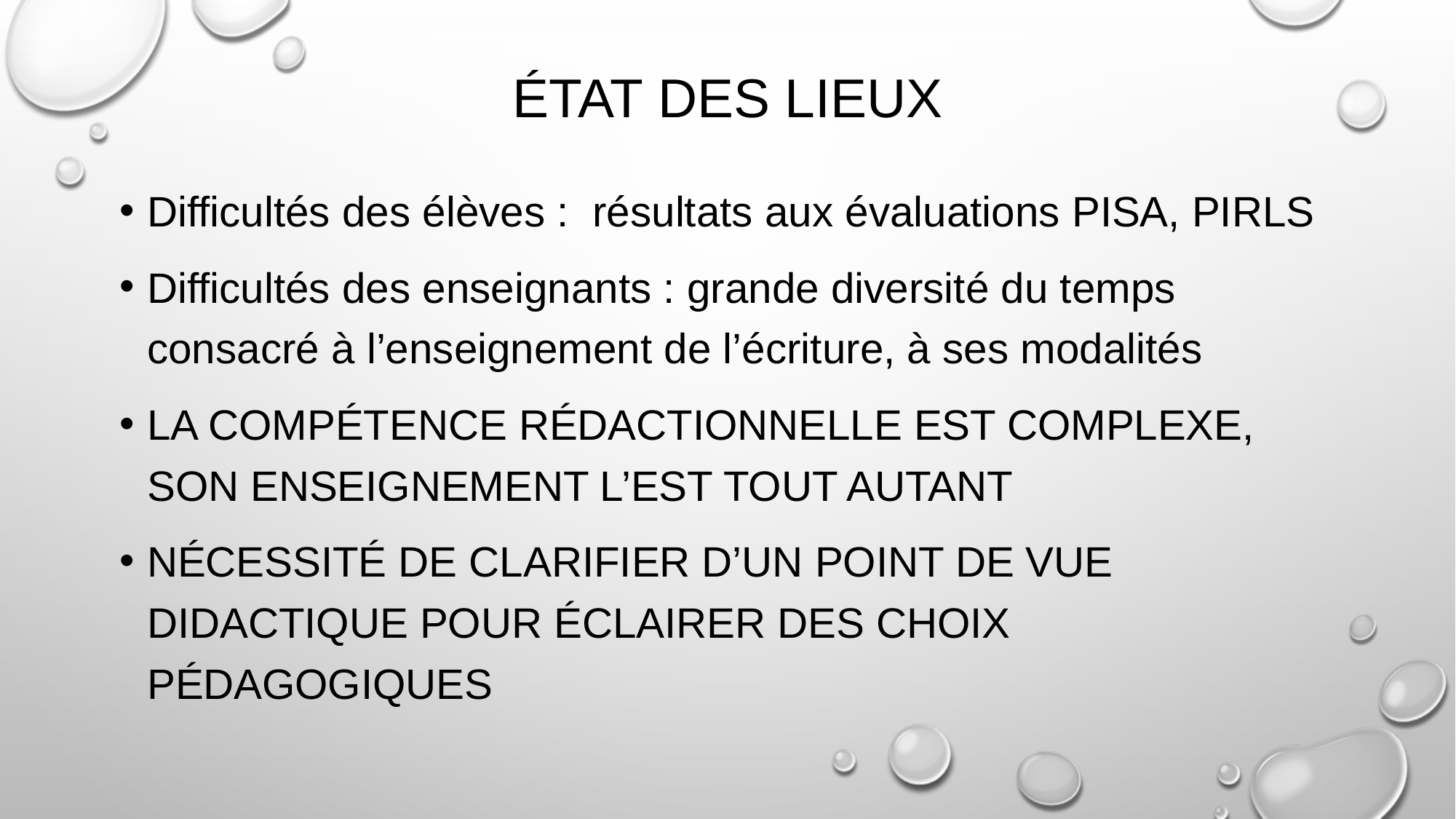

# ÉTAT DES LIEUX
Difficultés des élèves :  résultats aux évaluations PISA, PIRLS
Difficultés des enseignants : grande diversité du temps consacré à l’enseignement de l’écriture, à ses modalités
LA COMPÉTENCE RÉDACTIONNELLE EST COMPLEXE, SON ENSEIGNEMENT L’EST TOUT AUTANT
NÉCESSITÉ DE CLARIFIER D’UN POINT DE VUE DIDACTIQUE POUR ÉCLAIRER DES CHOIX PÉDAGOGIQUES